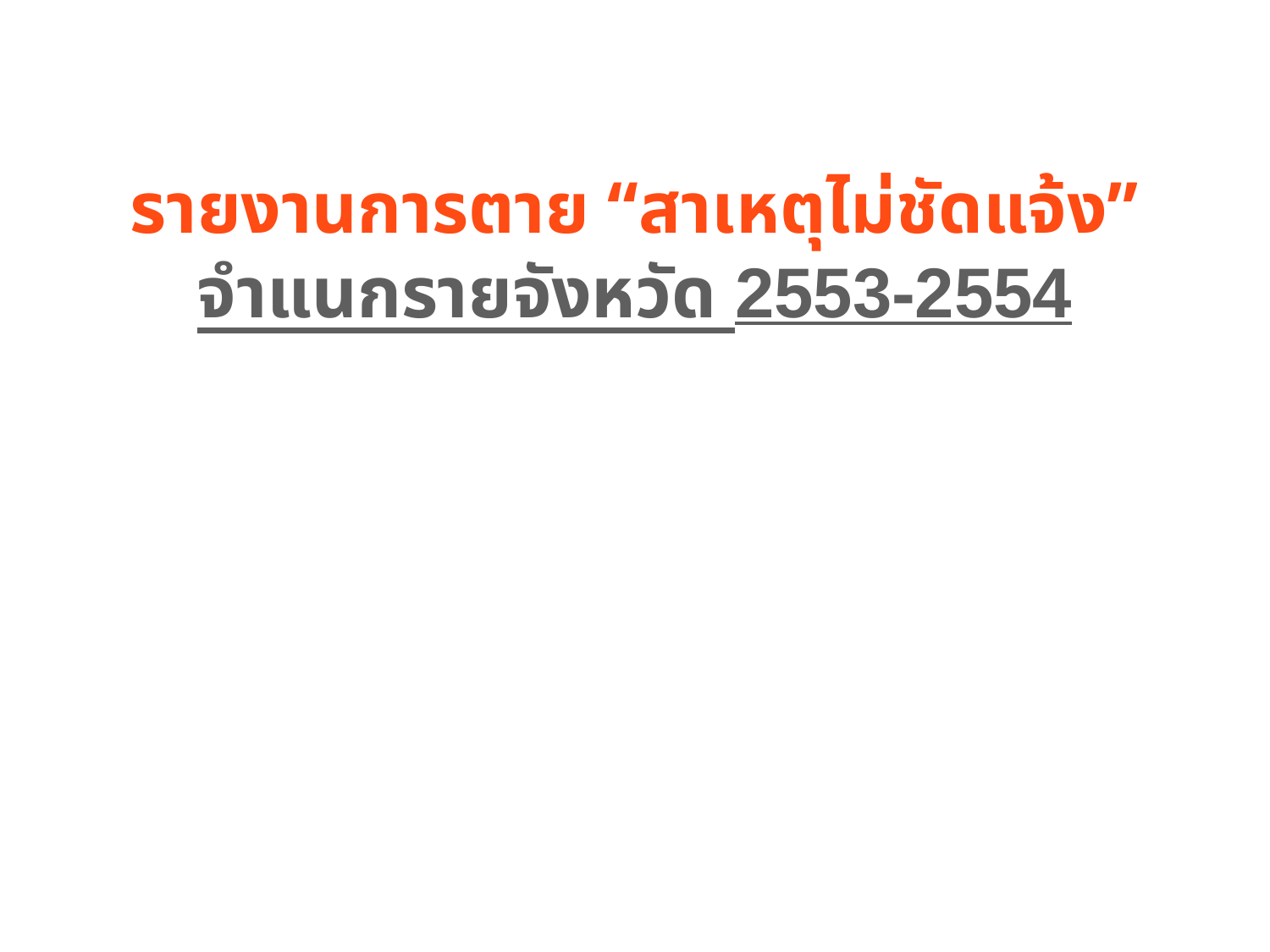

รายงานการตาย “สาเหตุไม่ชัดแจ้ง”
จำแนกรายจังหวัด 2553-2554